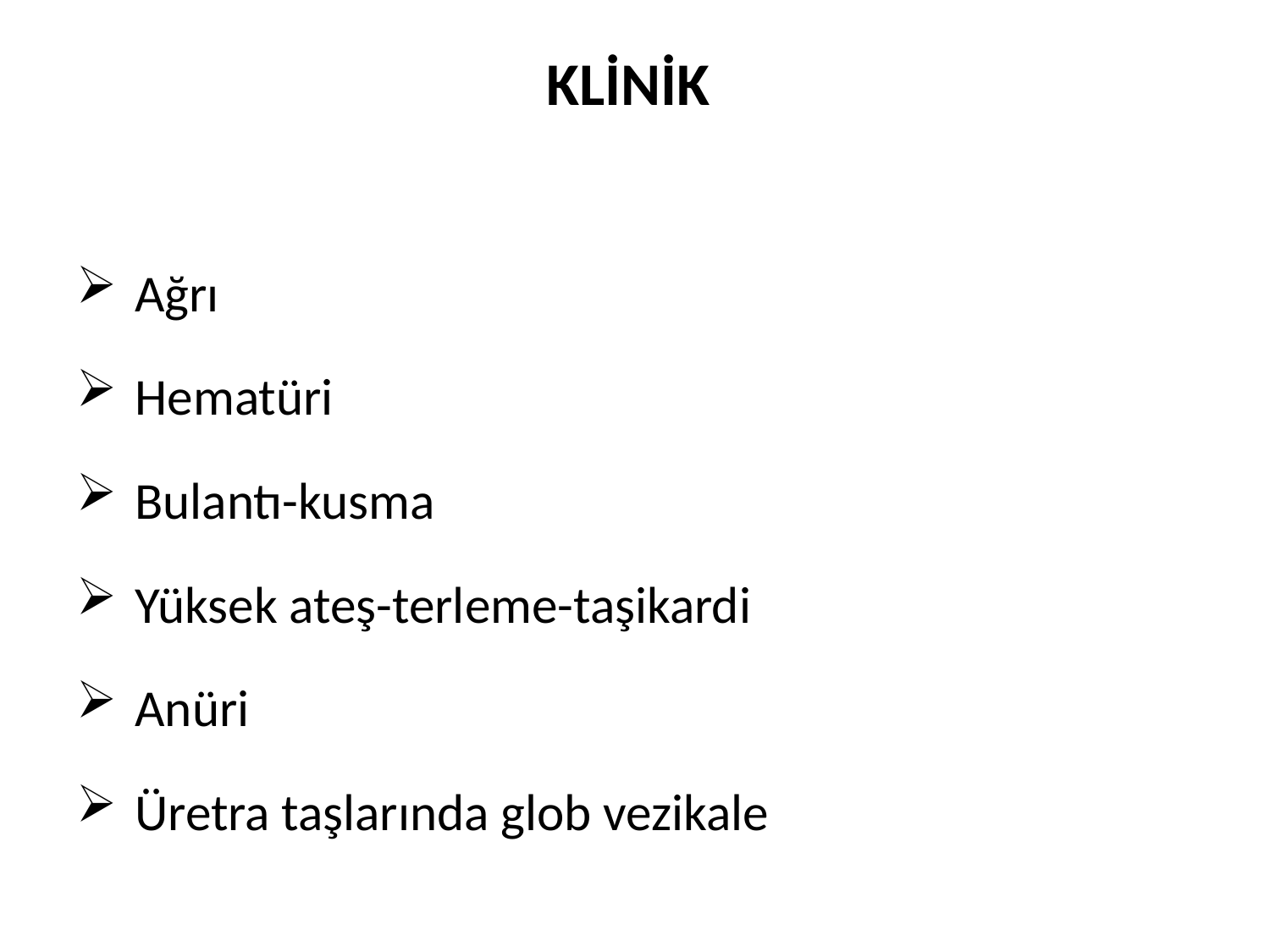

# KLİNİK
 Ağrı
 Hematüri
 Bulantı-kusma
 Yüksek ateş-terleme-taşikardi
 Anüri
 Üretra taşlarında glob vezikale